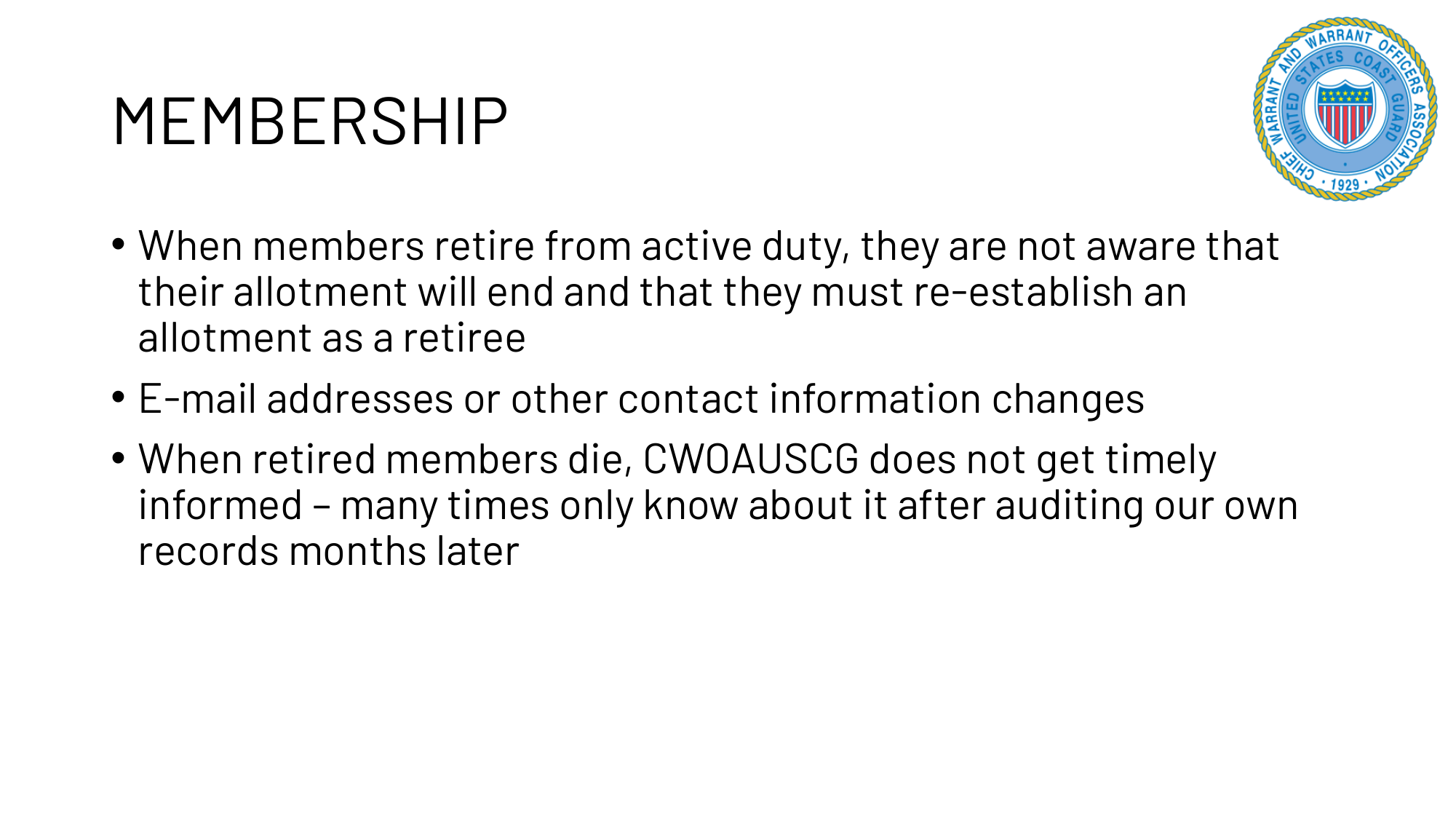

# MEMBERSHIP
When members retire from active duty, they are not aware that their allotment will end and that they must re-establish an allotment as a retiree
E-mail addresses or other contact information changes
When retired members die, CWOAUSCG does not get timely informed – many times only know about it after auditing our own records months later